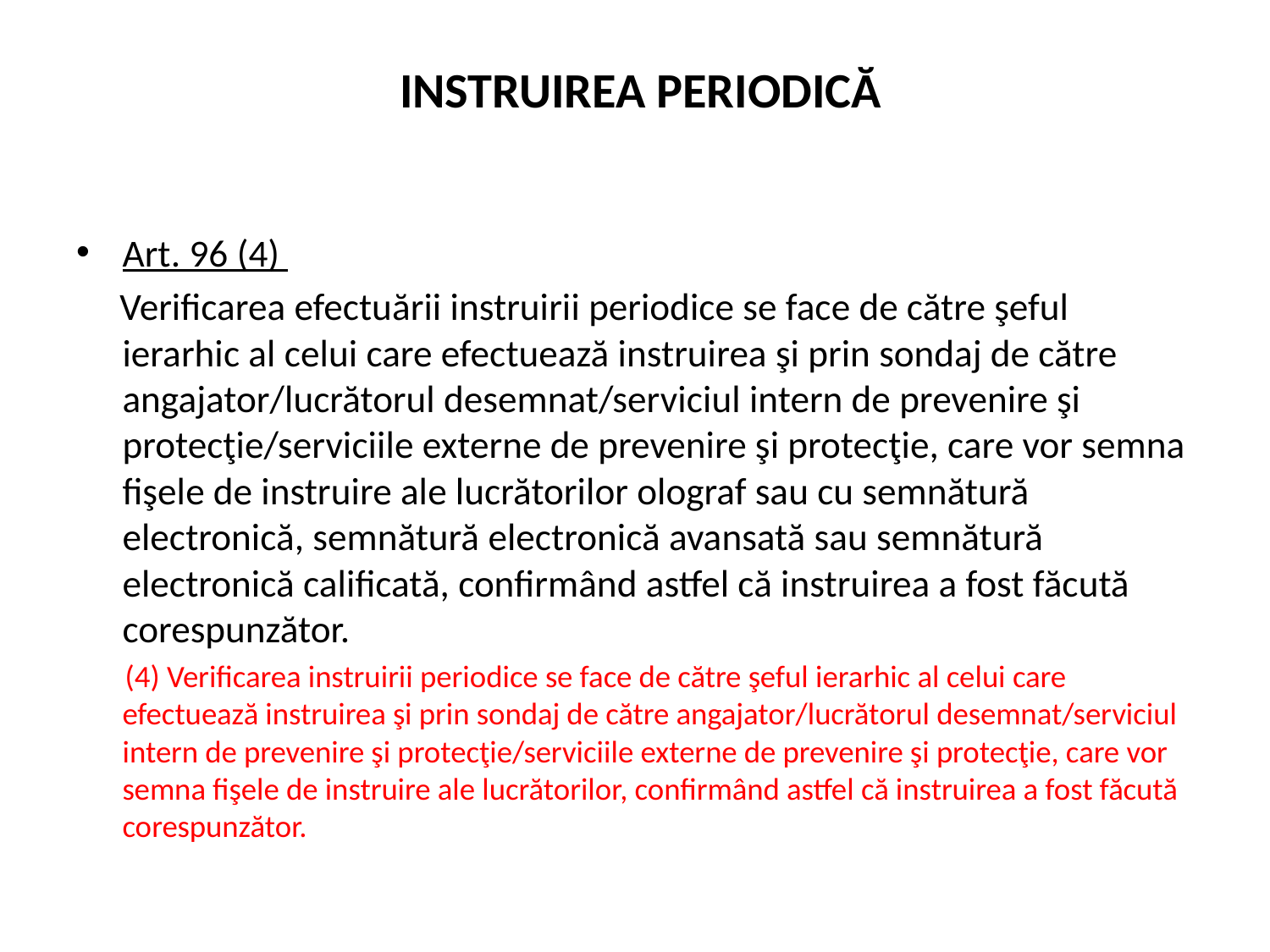

# INSTRUIREA PERIODICĂ
Art. 96 (4)
     Verificarea efectuării instruirii periodice se face de către şeful ierarhic al celui care efectuează instruirea şi prin sondaj de către angajator/lucrătorul desemnat/serviciul intern de prevenire şi protecţie/serviciile externe de prevenire şi protecţie, care vor semna fişele de instruire ale lucrătorilor olograf sau cu semnătură electronică, semnătură electronică avansată sau semnătură electronică calificată, confirmând astfel că instruirea a fost făcută corespunzător.
       (4) Verificarea instruirii periodice se face de către şeful ierarhic al celui care efectuează instruirea şi prin sondaj de către angajator/lucrătorul desemnat/serviciul intern de prevenire şi protecţie/serviciile externe de prevenire şi protecţie, care vor semna fişele de instruire ale lucrătorilor, confirmând astfel că instruirea a fost făcută corespunzător.